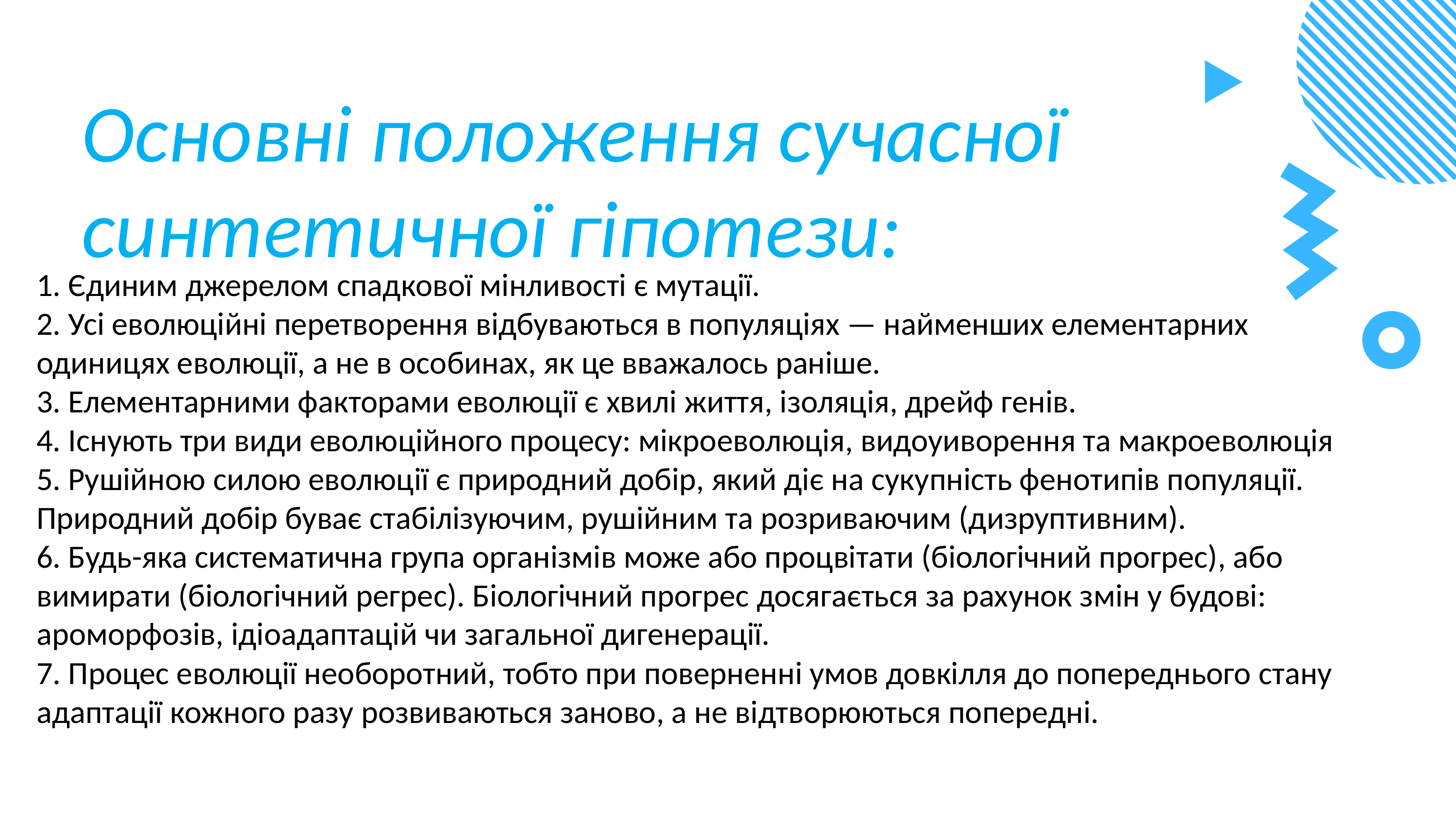

Основні положення сучасної синтетичної гіпотези:
1. Єдиним джерелом спадкової мінливості є мутації.
2. Усі еволюційні перетворення відбуваються в популяціях — найменших елементарних одиницях еволюції, а не в особинах, як це вважалось раніше.
3. Елементарними факторами еволюції є хвилі життя, ізоляція, дрейф генів.
4. Існують три види еволюційного процесу: мікроеволюція, видоуиворення та макроеволюція
5. Рушійною силою еволюції є природний добір, який діє на сукупність фенотипів популяції. Природний добір буває стабілізуючим, рушійним та розриваючим (дизруптивним).
6. Будь-яка систематична група організмів може або процвітати (біологічний прогрес), або вимирати (біологічний регрес). Біологічний прогрес досягається за рахунок змін у будові: ароморфозів, ідіоадаптацій чи загальної дигенерації.
7. Процес еволюції необоротний, тобто при поверненні умов довкілля до попереднього стану адаптації кожного разу розвиваються заново, а не відтворюються попередні.